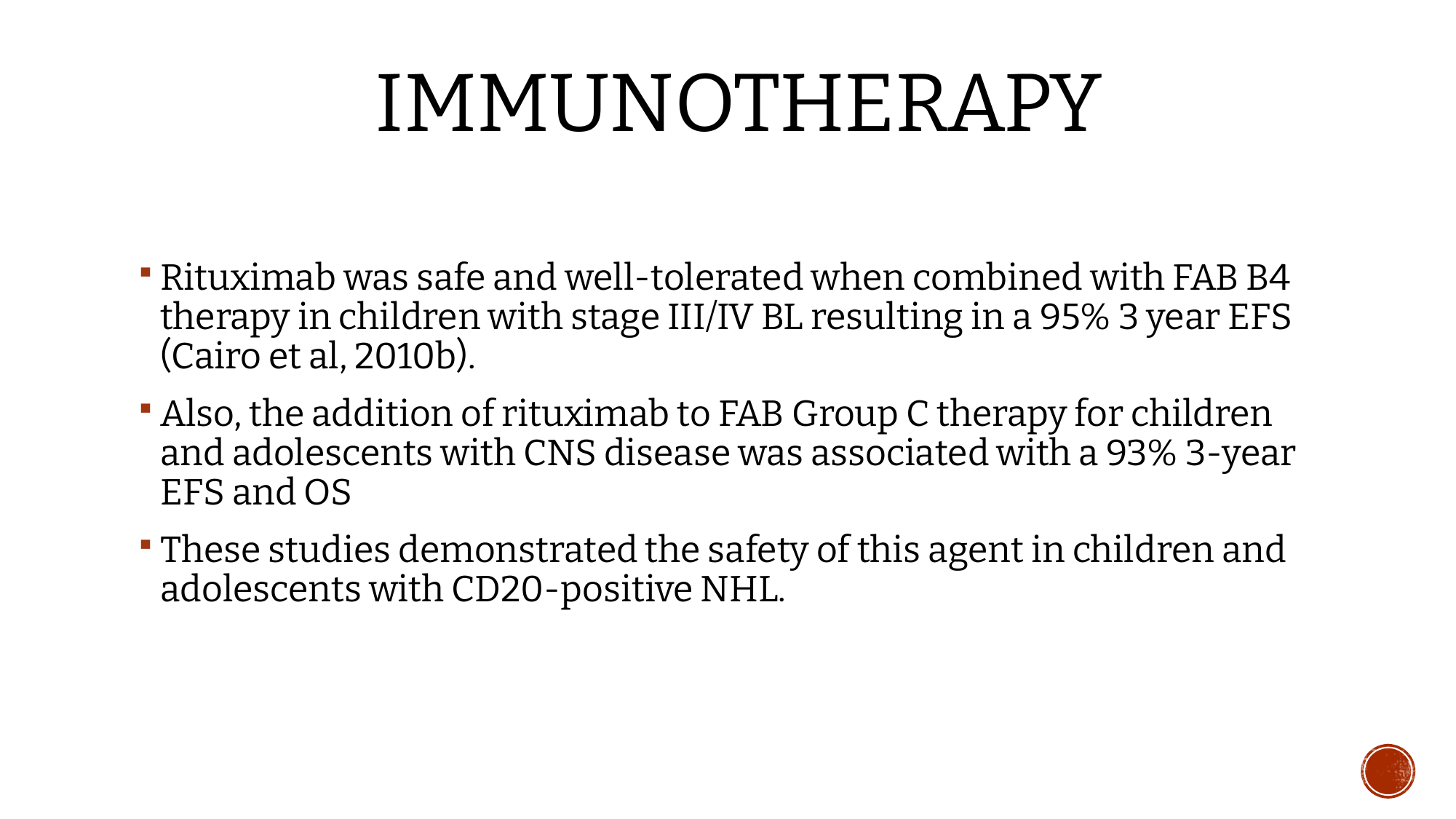

# Immunotherapy
Rituximab was safe and well-tolerated when combined with FAB B4 therapy in children with stage III/IV BL resulting in a 95% 3 year EFS (Cairo et al, 2010b).
Also, the addition of rituximab to FAB Group C therapy for children and adolescents with CNS disease was associated with a 93% 3-year EFS and OS
These studies demonstrated the safety of this agent in children and adolescents with CD20-positive NHL.